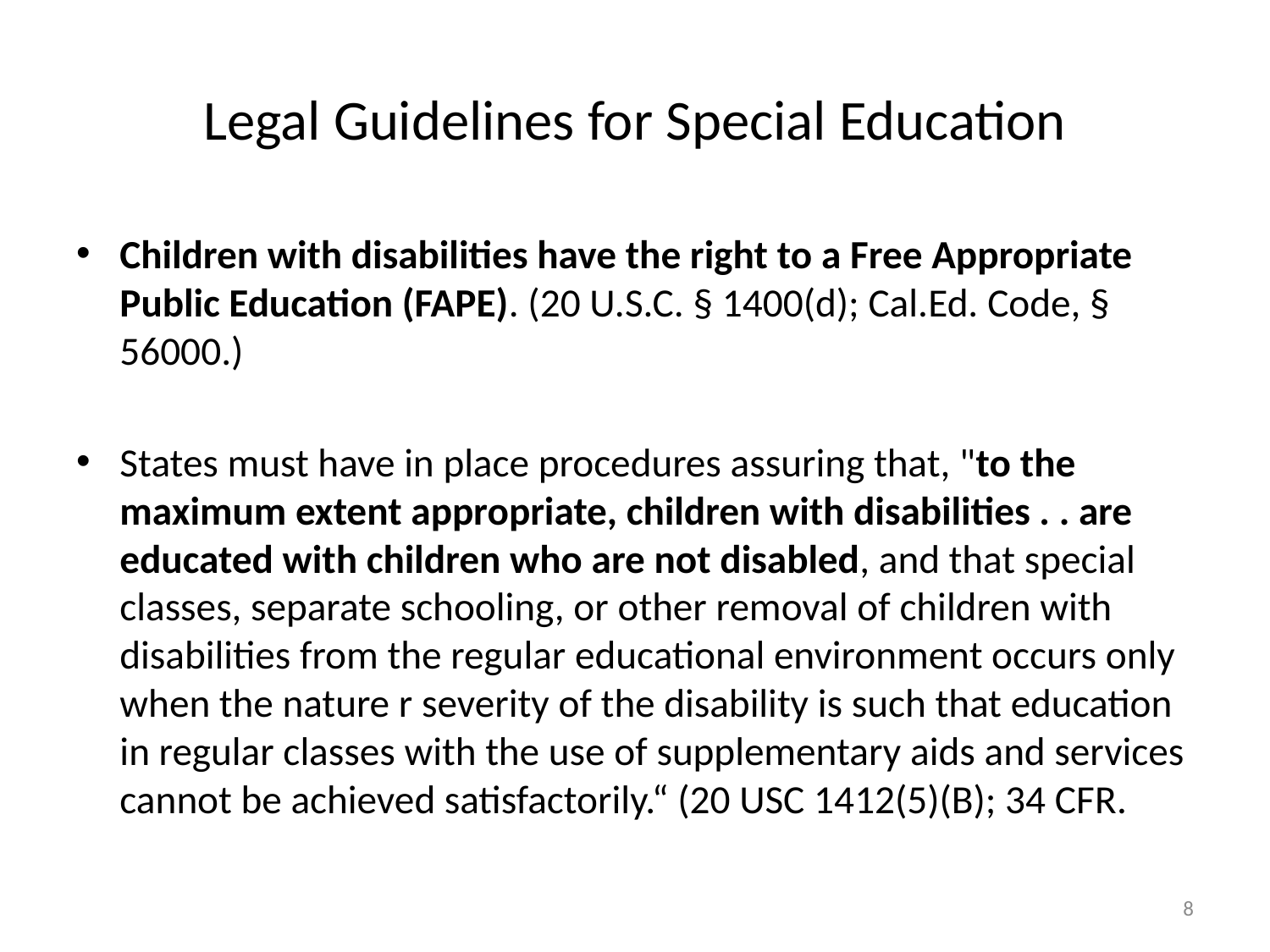

# Legal Guidelines for Special Education
Children with disabilities have the right to a Free Appropriate Public Education (FAPE). (20 U.S.C. § 1400(d); Cal.Ed. Code, § 56000.)

States must have in place procedures assuring that, "to the maximum extent appropriate, children with disabilities . . are educated with children who are not disabled, and that special classes, separate schooling, or other removal of children with disabilities from the regular educational environment occurs only when the nature r severity of the disability is such that education in regular classes with the use of supplementary aids and services cannot be achieved satisfactorily.“ (20 USC 1412(5)(B); 34 CFR.
8